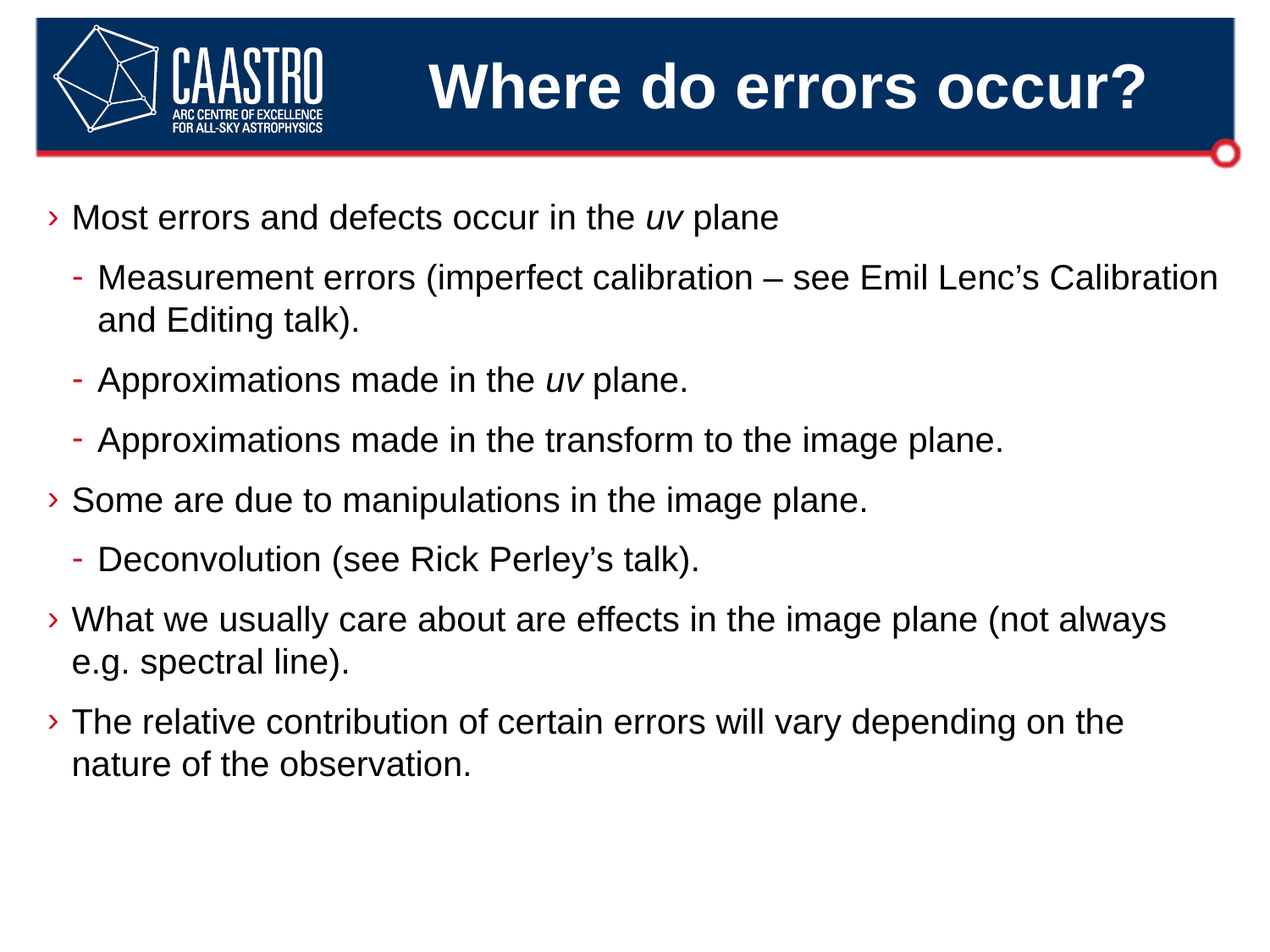

# Where do errors occur?
Most errors and defects occur in the uv plane
Measurement errors (imperfect calibration – see Emil Lenc’s Calibration and Editing talk).
Approximations made in the uv plane.
Approximations made in the transform to the image plane.
Some are due to manipulations in the image plane.
Deconvolution (see Rick Perley’s talk).
What we usually care about are effects in the image plane (not always e.g. spectral line).
The relative contribution of certain errors will vary depending on the nature of the observation.